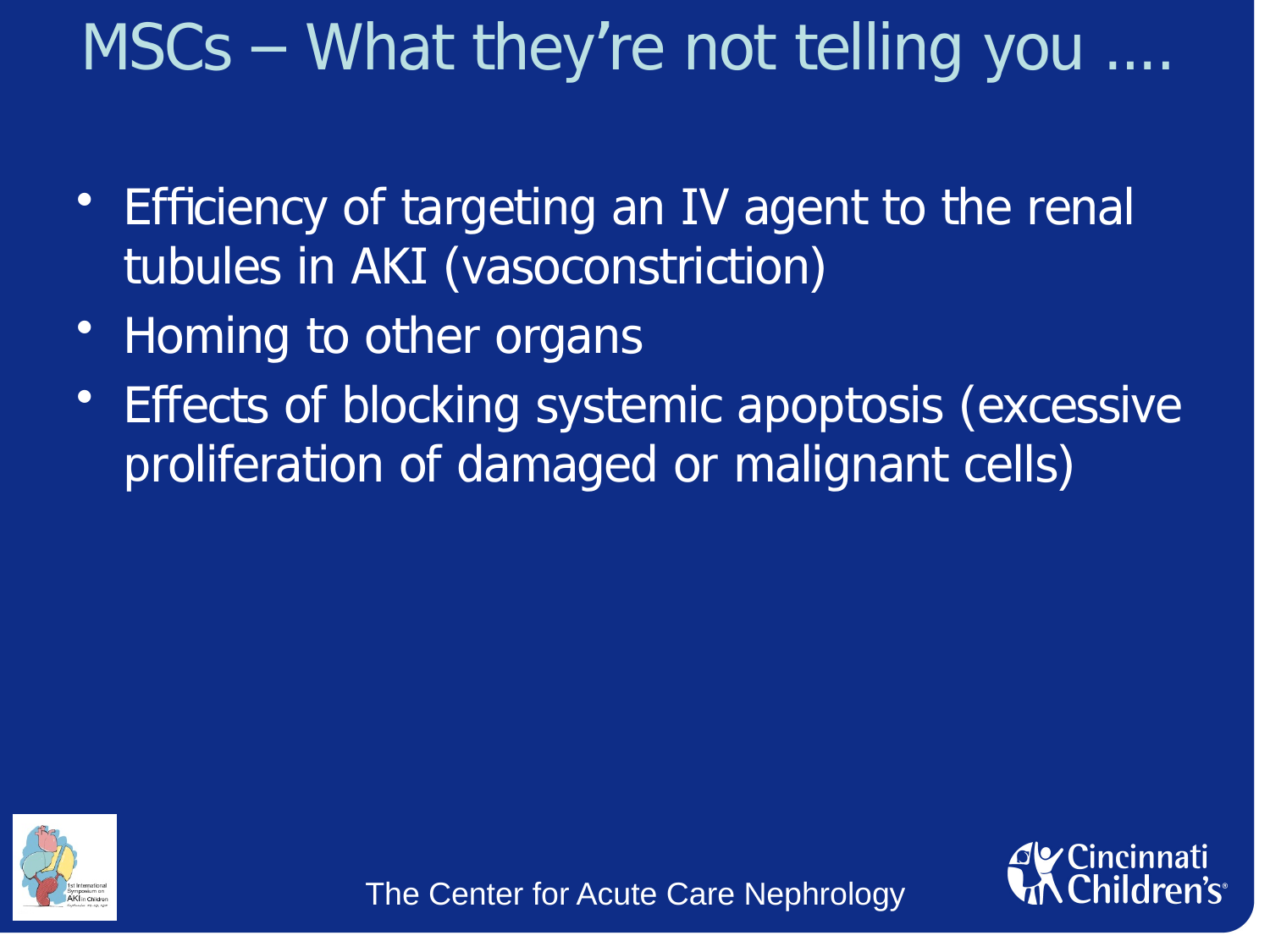

MSCs – What they’re not telling you ….
Efficiency of targeting an IV agent to the renal tubules in AKI (vasoconstriction)
Homing to other organs
Effects of blocking systemic apoptosis (excessive proliferation of damaged or malignant cells)